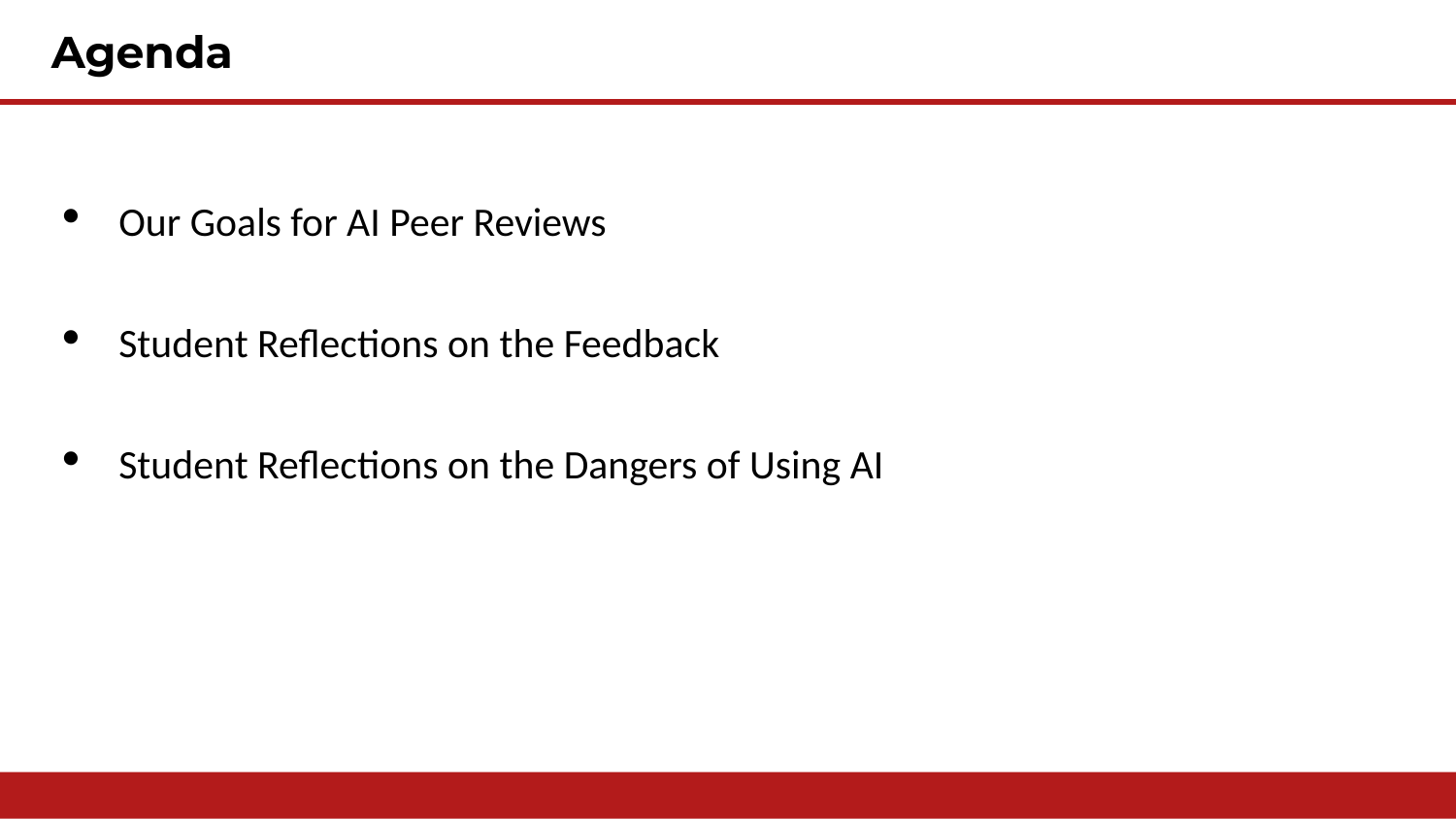

# Agenda
Our Goals for AI Peer Reviews
Student Reflections on the Feedback
Student Reflections on the Dangers of Using AI